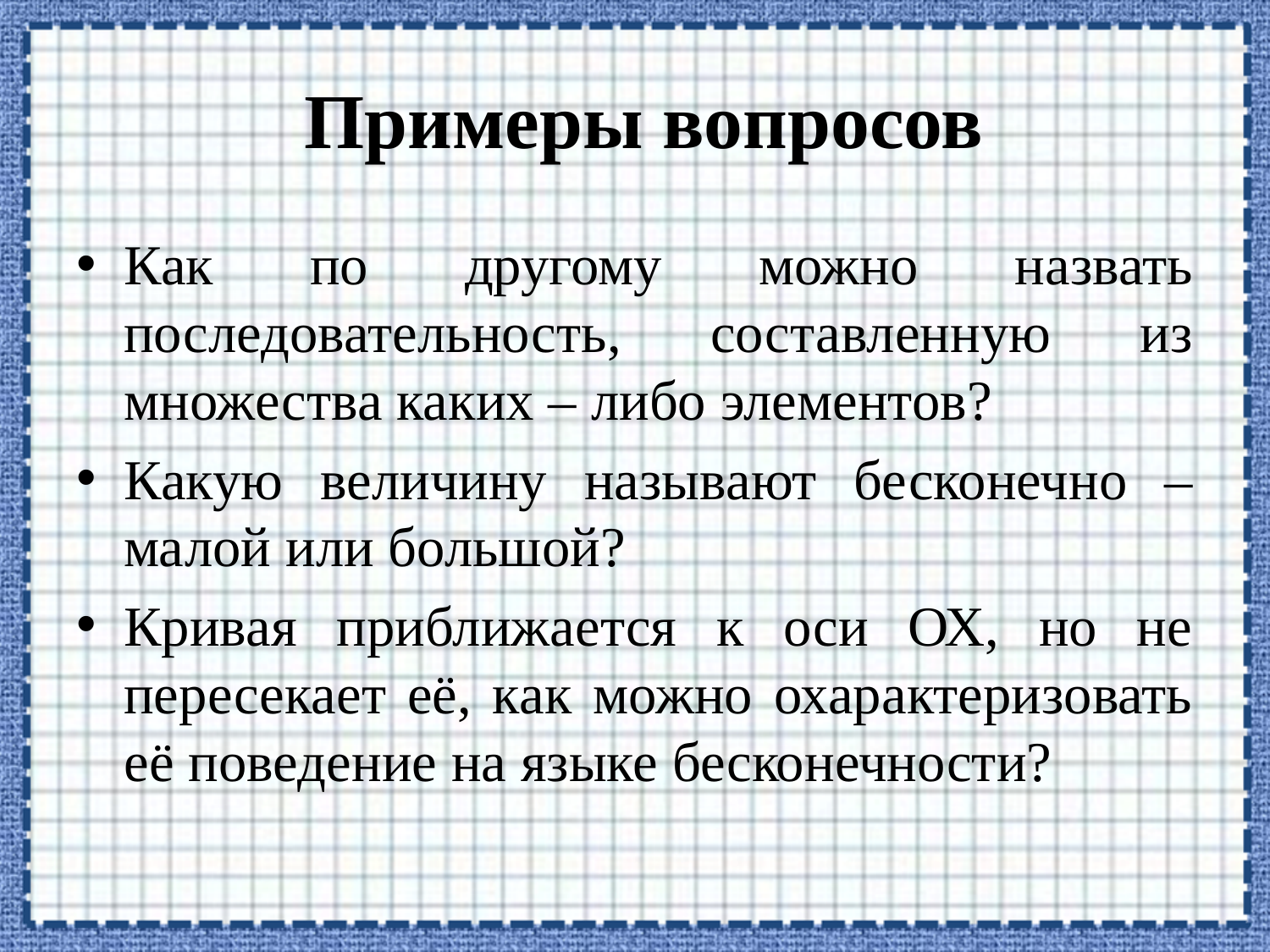

# Примеры вопросов
Как по другому можно назвать последовательность, составленную из множества каких – либо элементов?
Какую величину называют бесконечно – малой или большой?
Кривая приближается к оси ОХ, но не пересекает её, как можно охарактеризовать её поведение на языке бесконечности?